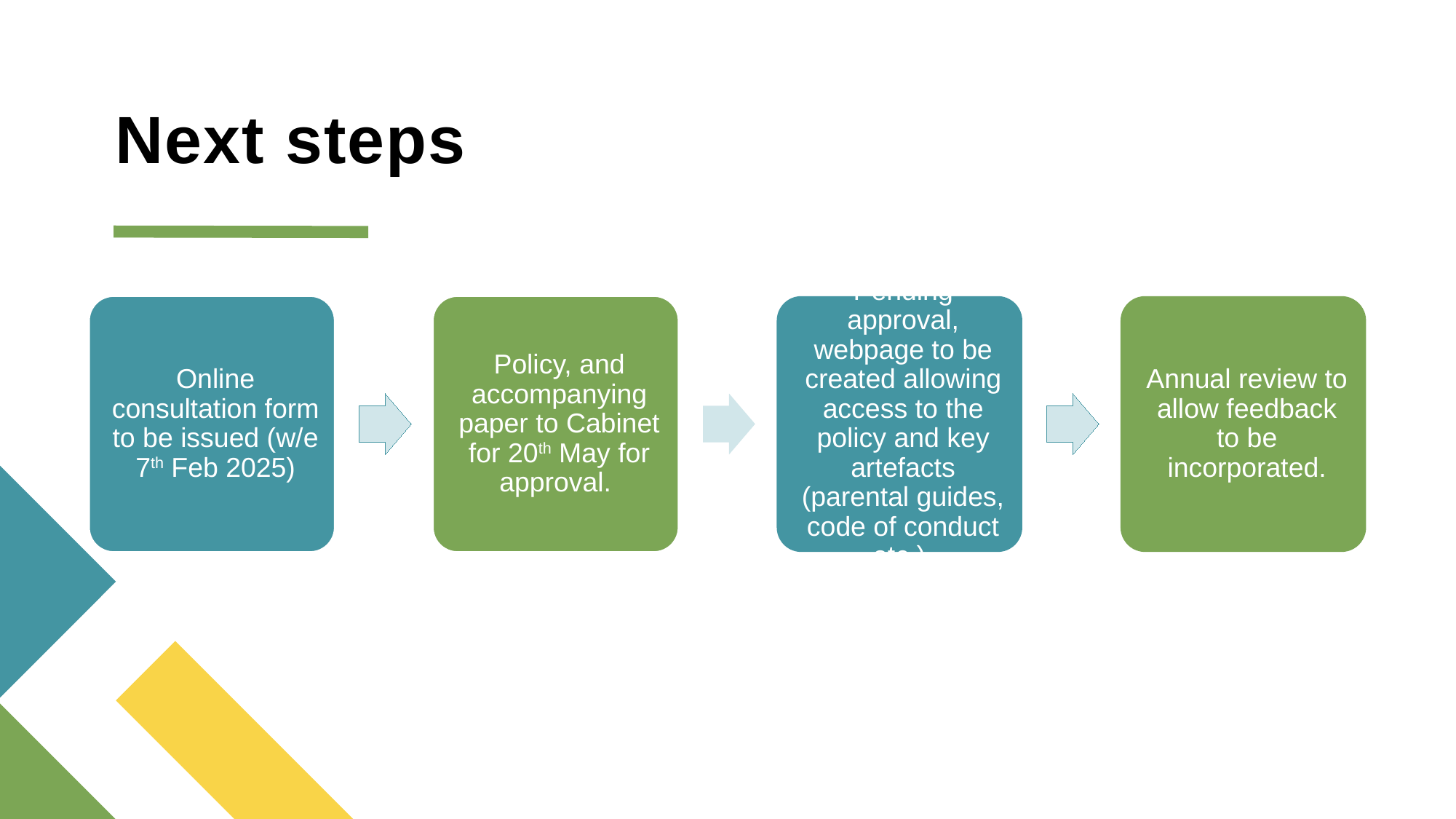

# Next steps
Online consultation form to be issued (w/e 7th Feb 2025)

Policy, and accompanying paper to Cabinet for 20th May for approval.

Pending approval, webpage to be created allowing access to the policy and key artefacts (parental guides, code of conduct etc.).

Annual review to allow feedback to be incorporated.